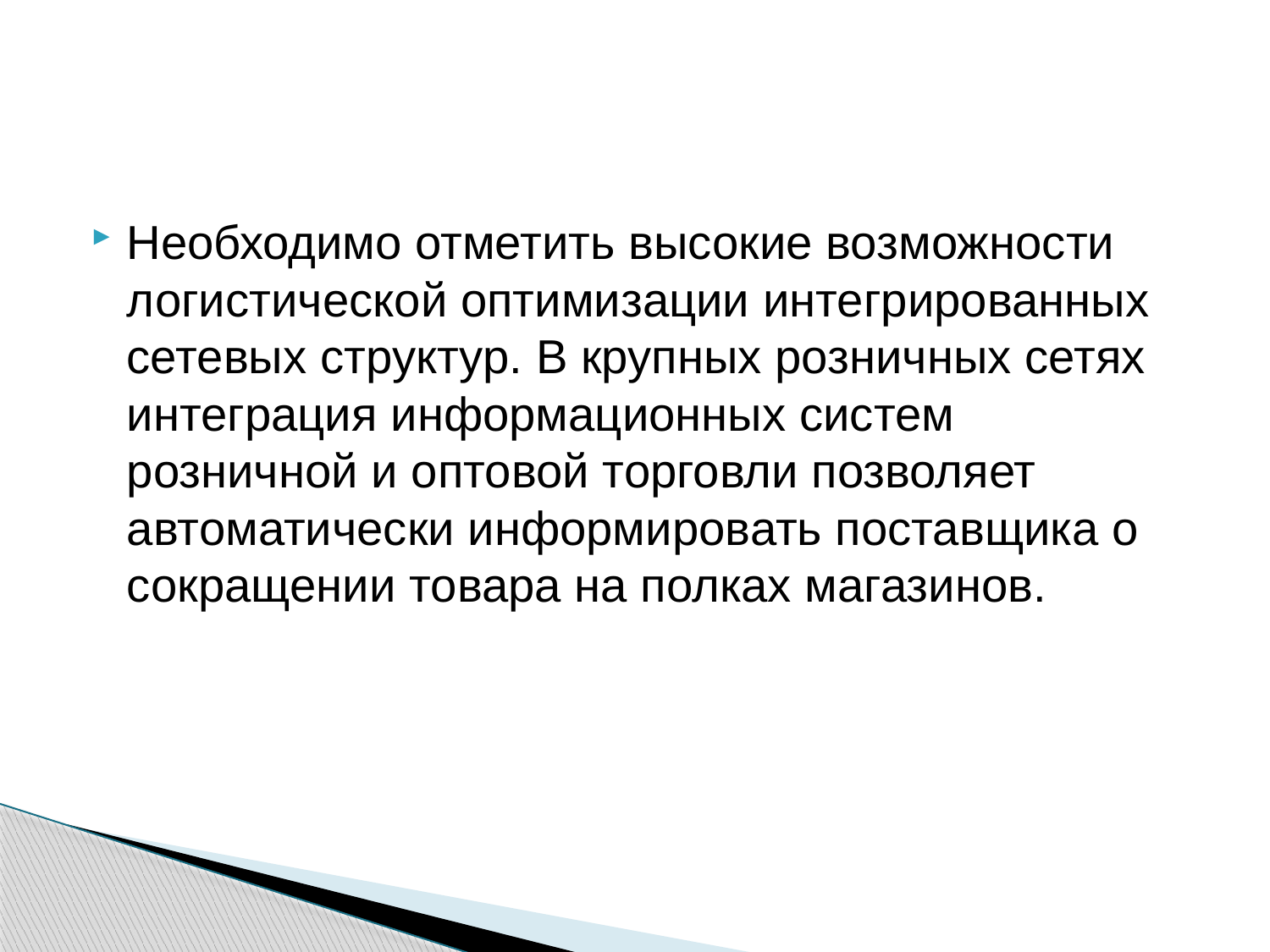

#
Необходимо отметить высокие возможности логистической оптимизации интегрированных сетевых структур. В крупных розничных сетях интеграция информационных систем розничной и оптовой торговли позволяет автоматически информировать поставщика о сокращении товара на полках магазинов.